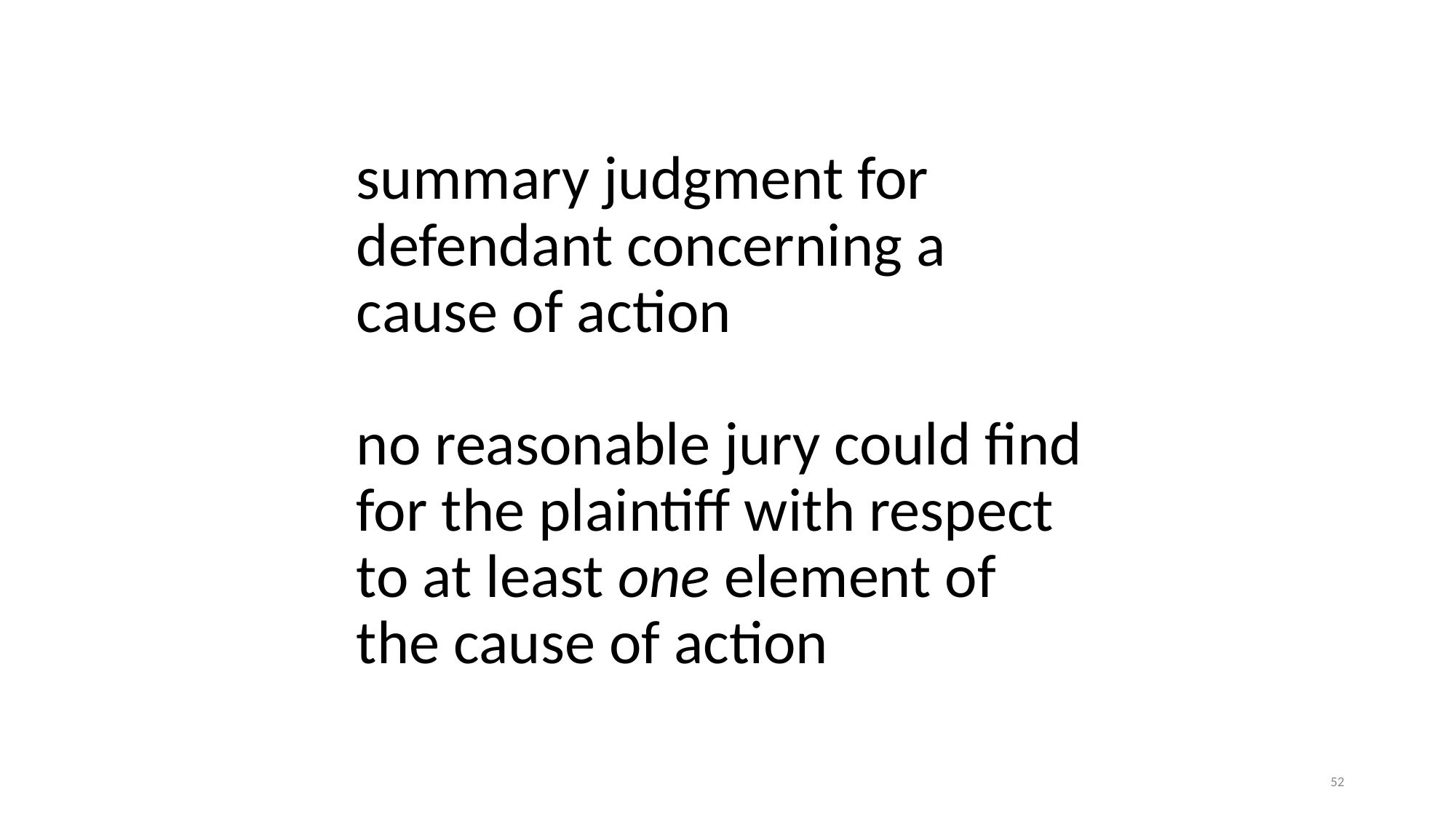

# summary judgment for defendant concerning a cause of action no reasonable jury could find for the plaintiff with respect to at least one element of the cause of action
52